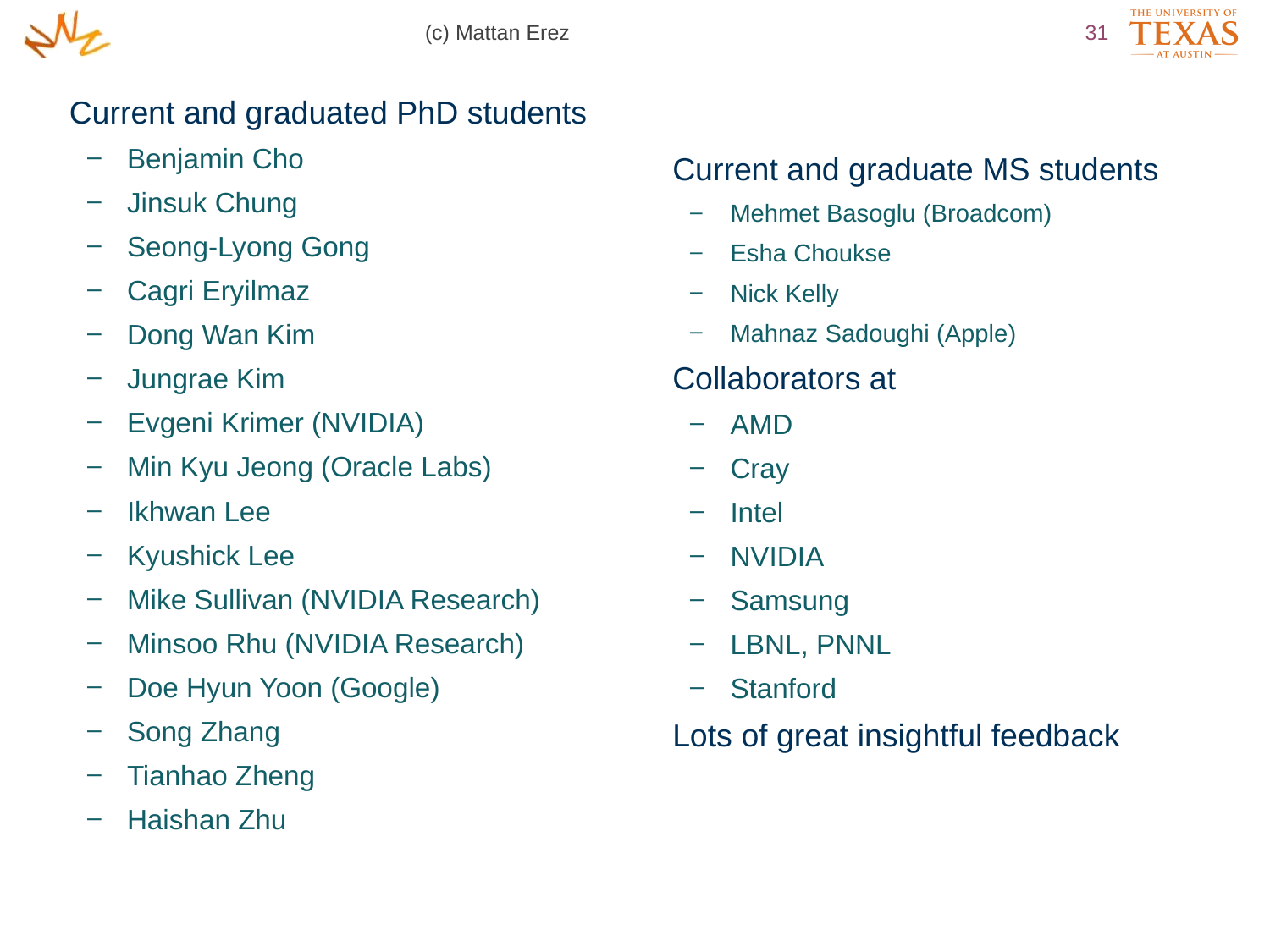

(c) Mattan Erez
31
Current and graduated PhD students
Benjamin Cho
Jinsuk Chung
Seong-Lyong Gong
Cagri Eryilmaz
Dong Wan Kim
Jungrae Kim
Evgeni Krimer (NVIDIA)
Min Kyu Jeong (Oracle Labs)
Ikhwan Lee
Kyushick Lee
Mike Sullivan (NVIDIA Research)
Minsoo Rhu (NVIDIA Research)
Doe Hyun Yoon (Google)
Song Zhang
Tianhao Zheng
Haishan Zhu

Current and graduate MS students
Mehmet Basoglu (Broadcom)
Esha Choukse
Nick Kelly
Mahnaz Sadoughi (Apple)
Collaborators at
AMD
Cray
Intel
NVIDIA
Samsung
LBNL, PNNL
Stanford
Lots of great insightful feedback